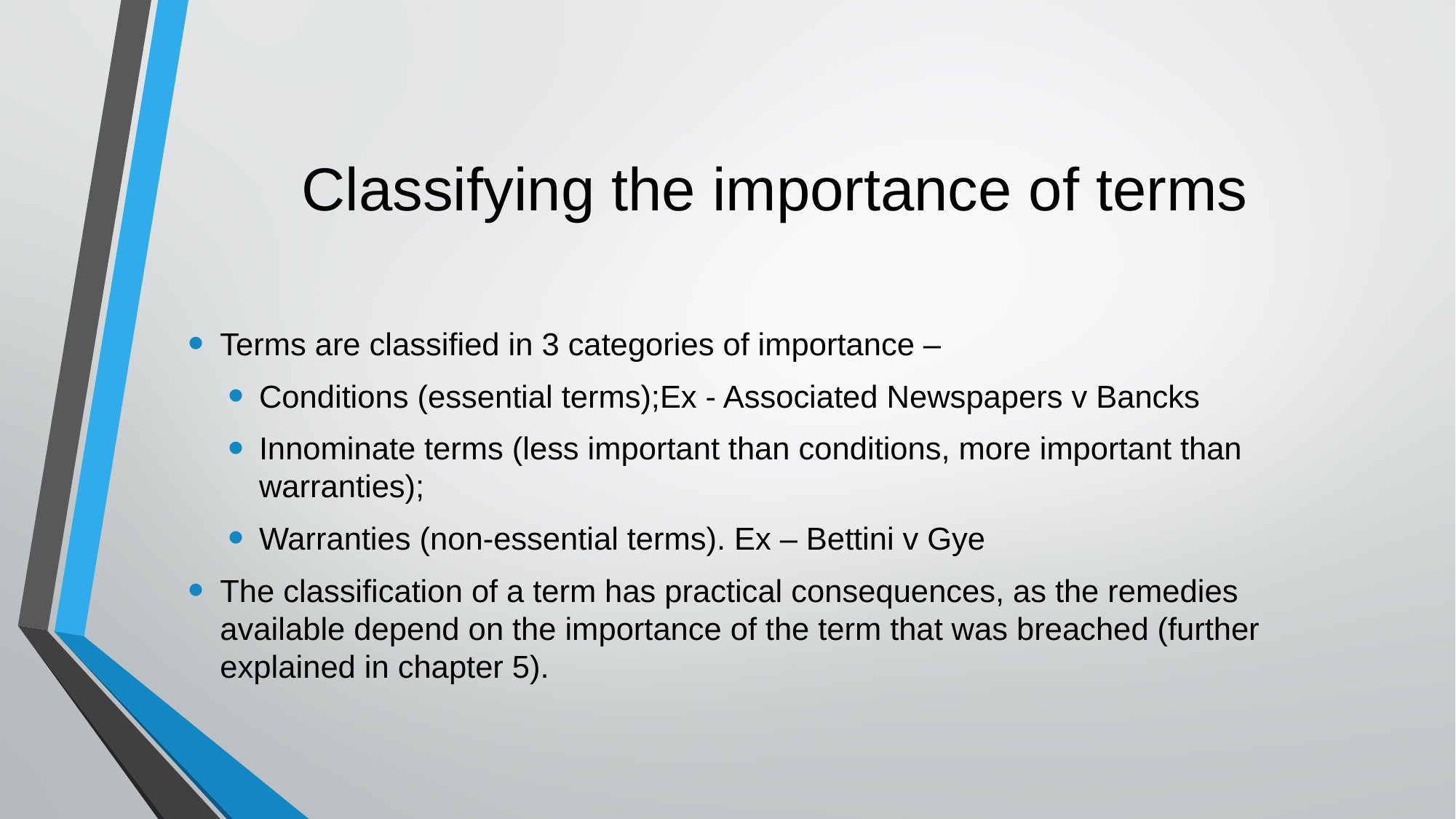

# Classifying the importance of terms
Terms are classified in 3 categories of importance –
Conditions (essential terms);Ex - Associated Newspapers v Bancks
Innominate terms (less important than conditions, more important than warranties);
Warranties (non-essential terms). Ex – Bettini v Gye
The classification of a term has practical consequences, as the remedies available depend on the importance of the term that was breached (further explained in chapter 5).